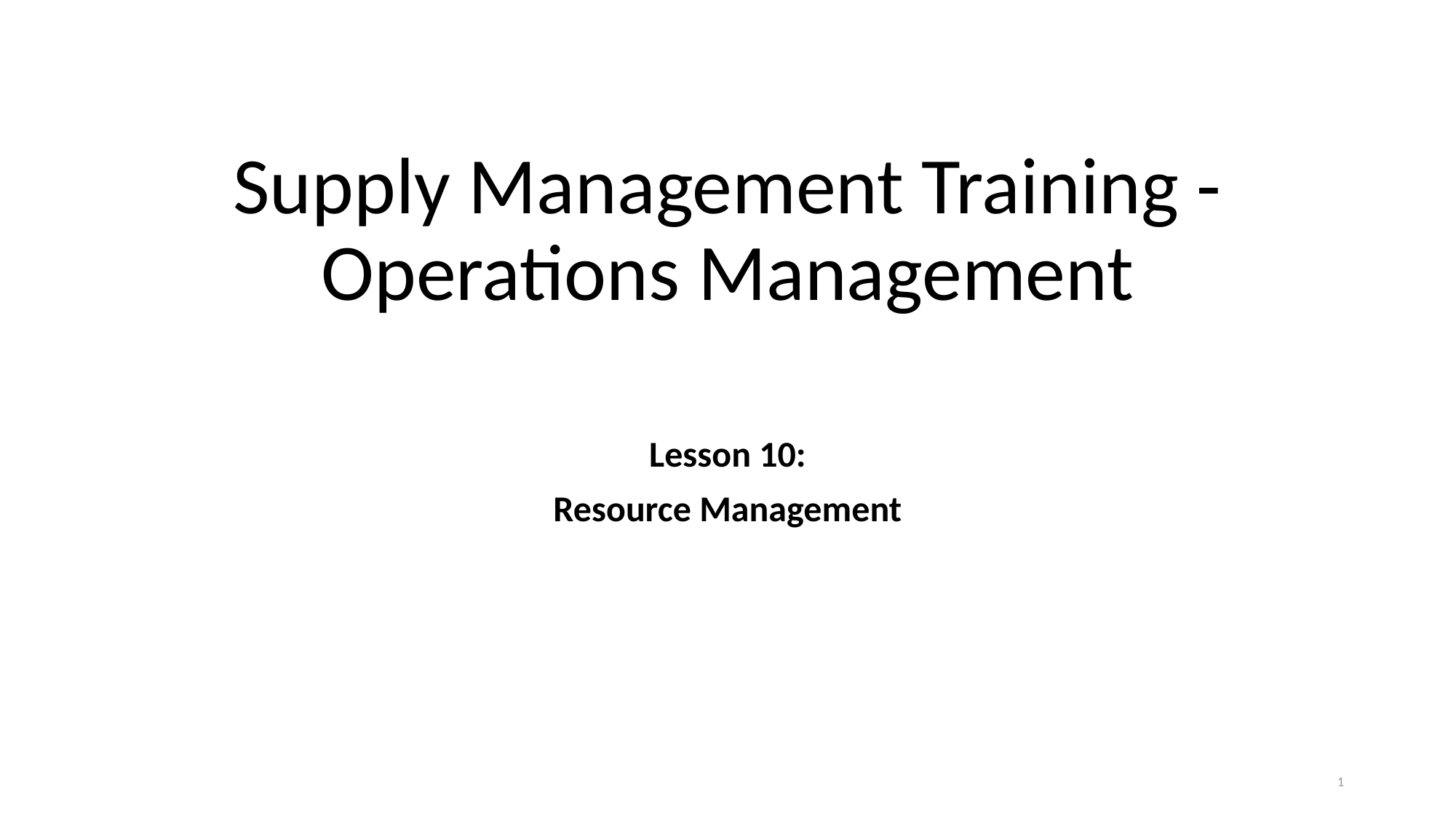

# Supply Management Training - Operations Management
Lesson 10:
Resource Management
1